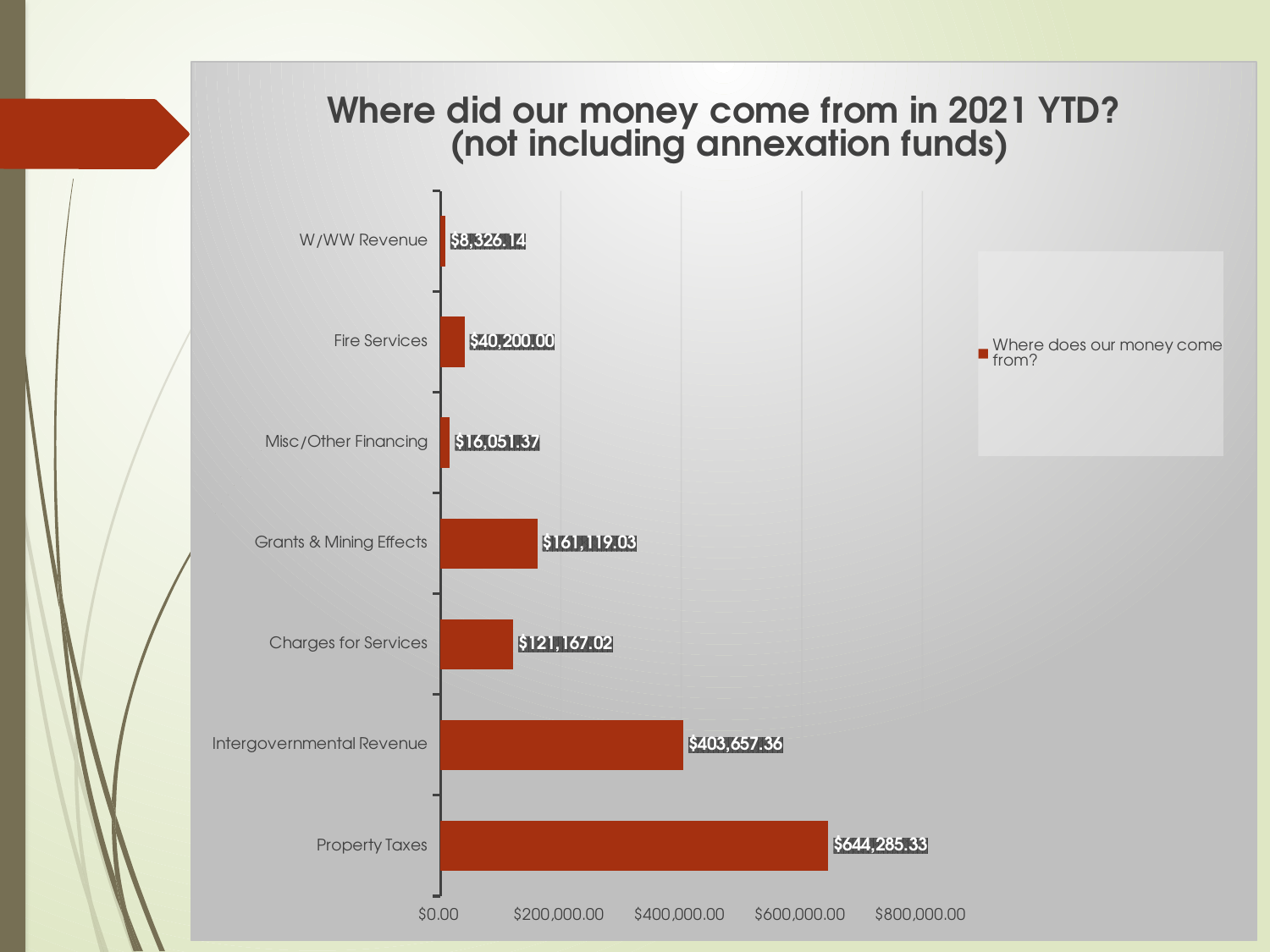

### Chart: Where did our money come from in 2021 YTD?
 (not including annexation funds)

| Category | Where does our money come from? |
|---|---|
| Property Taxes | 644285.33 |
| Intergovernmental Revenue | 403657.36 |
| Charges for Services | 121167.02 |
| Grants & Mining Effects | 161119.03 |
| Misc/Other Financing | 16051.37 |
| Fire Services | 40200.0 |
| W/WW Revenue | 8326.14 |